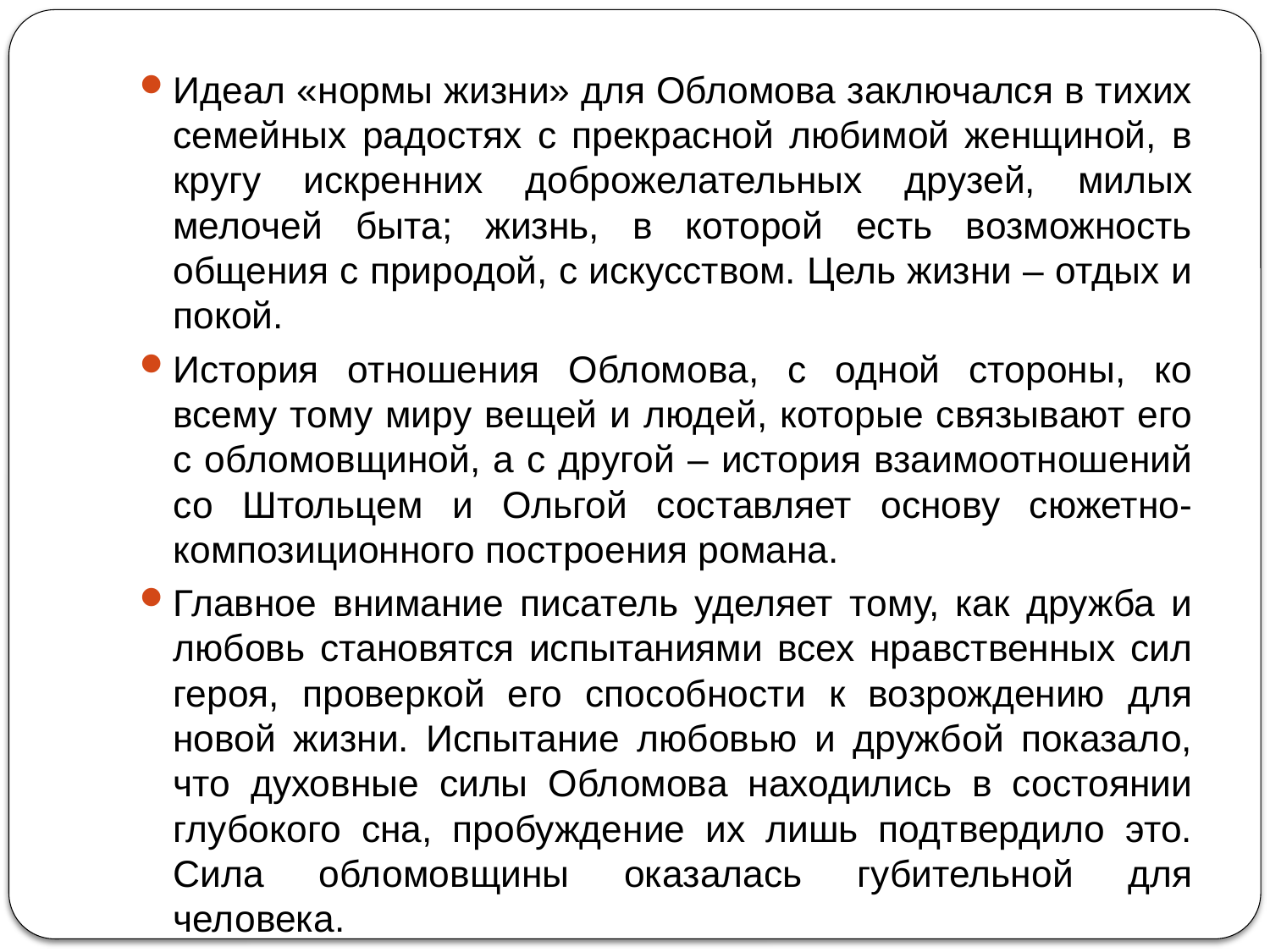

#
Идеал «нормы жизни» для Обломова заключался в тихих семейных радостях с прекрасной любимой женщиной, в кругу искренних доброжелательных друзей, милых мелочей быта; жизнь, в которой есть возможность общения с природой, с искусством. Цель жизни – отдых и покой.
История отношения Обломова, с одной стороны, ко всему тому миру вещей и людей, которые связывают его с обломовщиной, а с другой – история взаимоотношений со Штольцем и Ольгой составляет основу сюжетно-композиционного построения романа.
Главное внимание писатель уделяет тому, как дружба и любовь становятся испытаниями всех нравственных сил героя, проверкой его способности к возрождению для новой жизни. Испытание любовью и дружбой показало, что духовные силы Обломова находились в состоянии глубокого сна, пробуждение их лишь подтвердило это. Сила обломовщины оказалась губительной для человека.